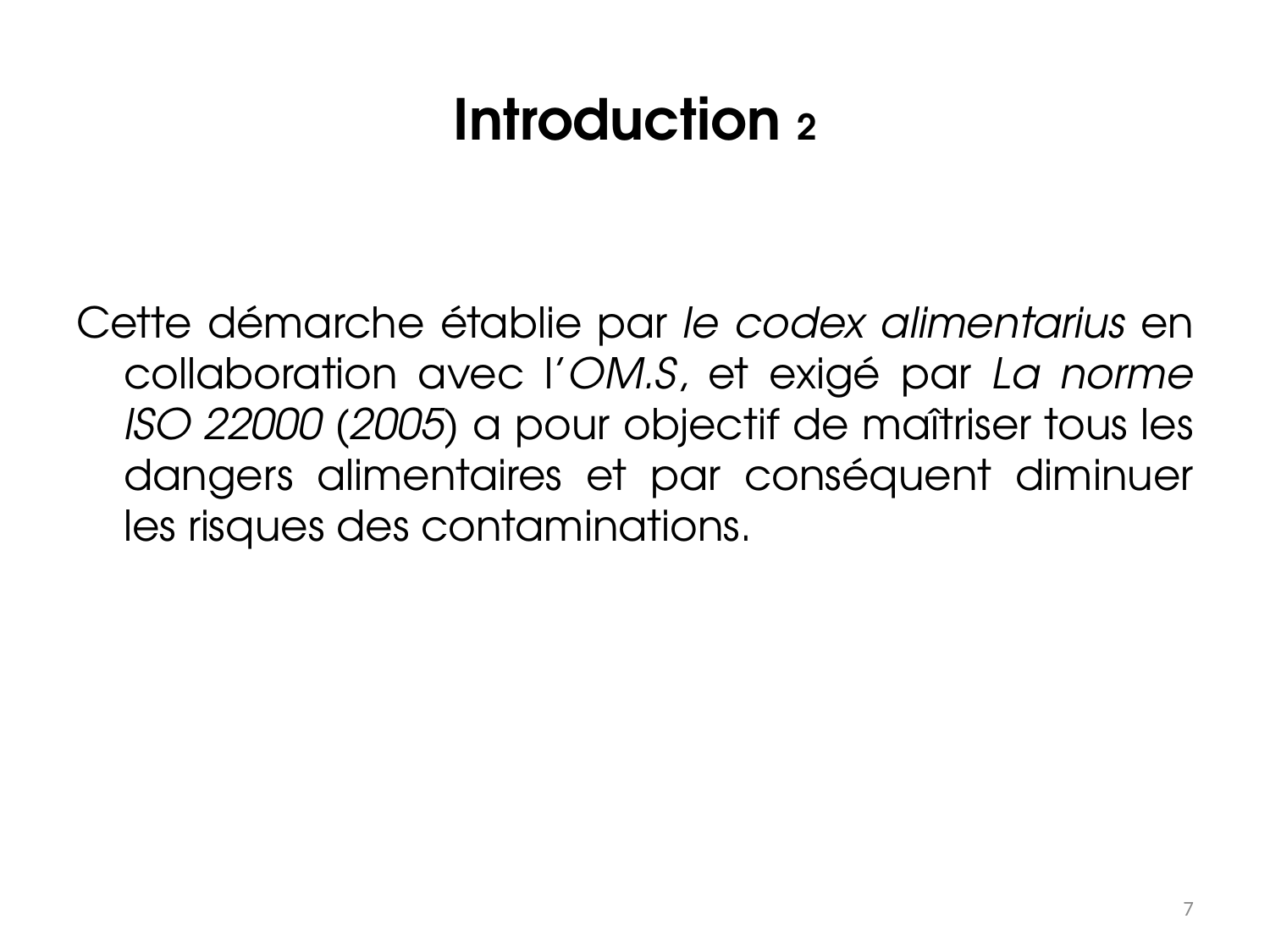

# Introduction 2

Cette démarche établie par le codex alimentarius en collaboration avec l’OM.S, et exigé par La norme ISO 22000 (2005) a pour objectif de maîtriser tous les dangers alimentaires et par conséquent diminuer les risques des contaminations.

7